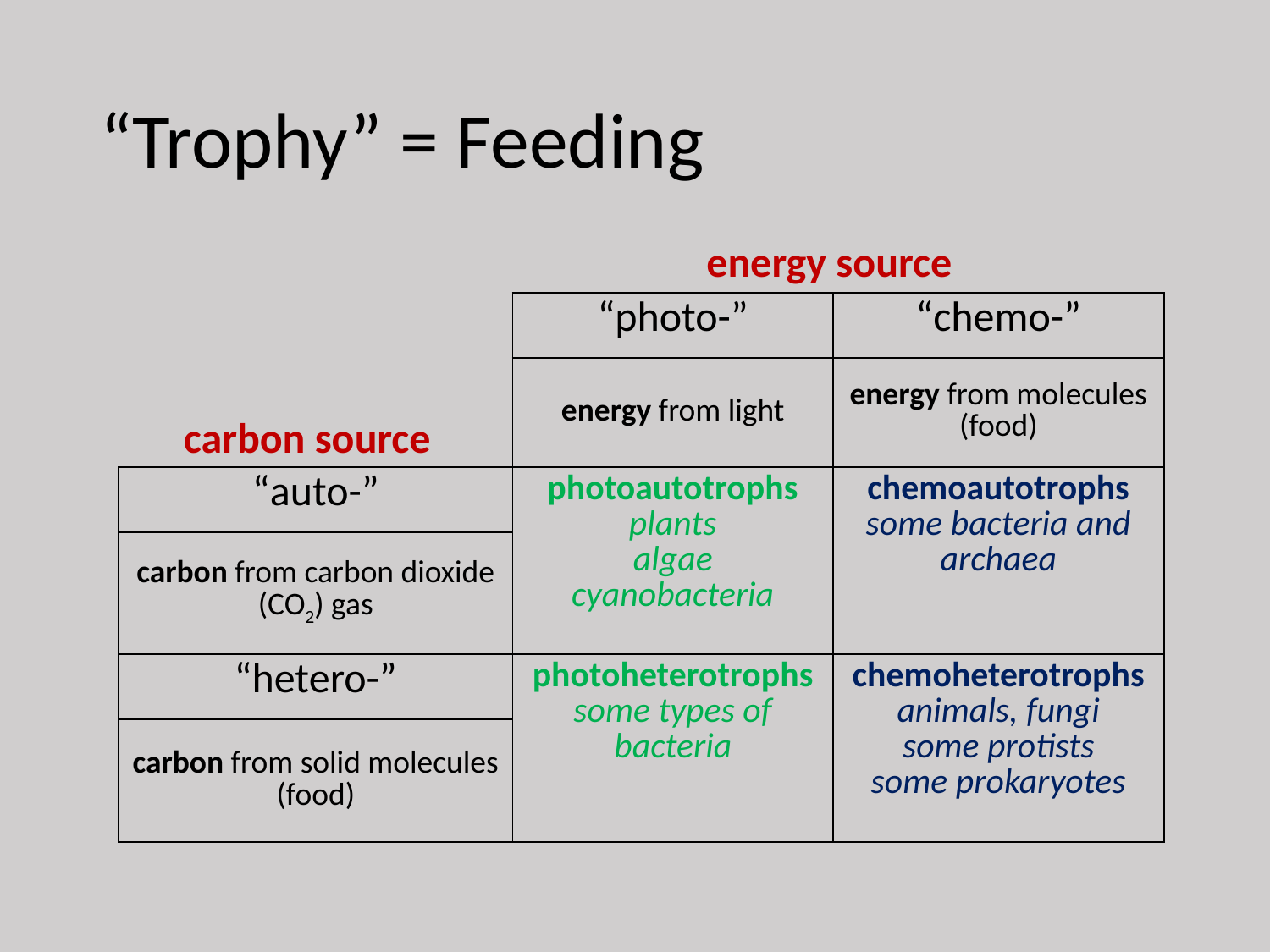

# “Trophy” = Feeding
energy source
|  | “photo-” | “chemo-” |
| --- | --- | --- |
|  | energy from light | energy from molecules (food) |
| “auto-” | photoautotrophs plants algae cyanobacteria | chemoautotrophs some bacteria and archaea |
| carbon from carbon dioxide (CO2) gas |  |  |
| “hetero-” | photoheterotrophs some types of bacteria | chemoheterotrophs animals, fungi some protists some prokaryotes |
| carbon from solid molecules (food) |  |  |
carbon source